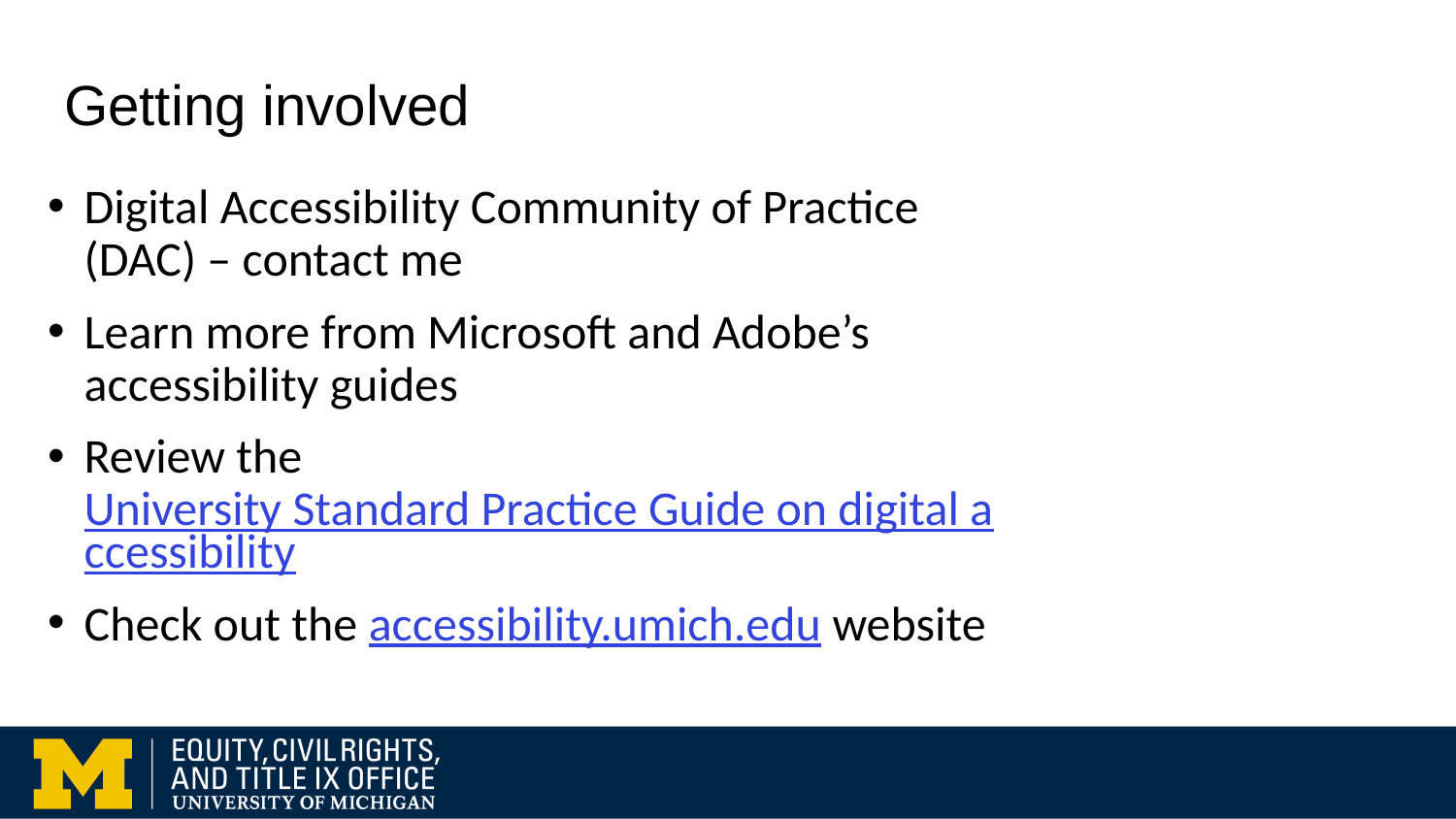

# Getting involved
Digital Accessibility Community of Practice (DAC) – contact me
Learn more from Microsoft and Adobe’s accessibility guides
Review the University Standard Practice Guide on digital accessibility
Check out the accessibility.umich.edu website